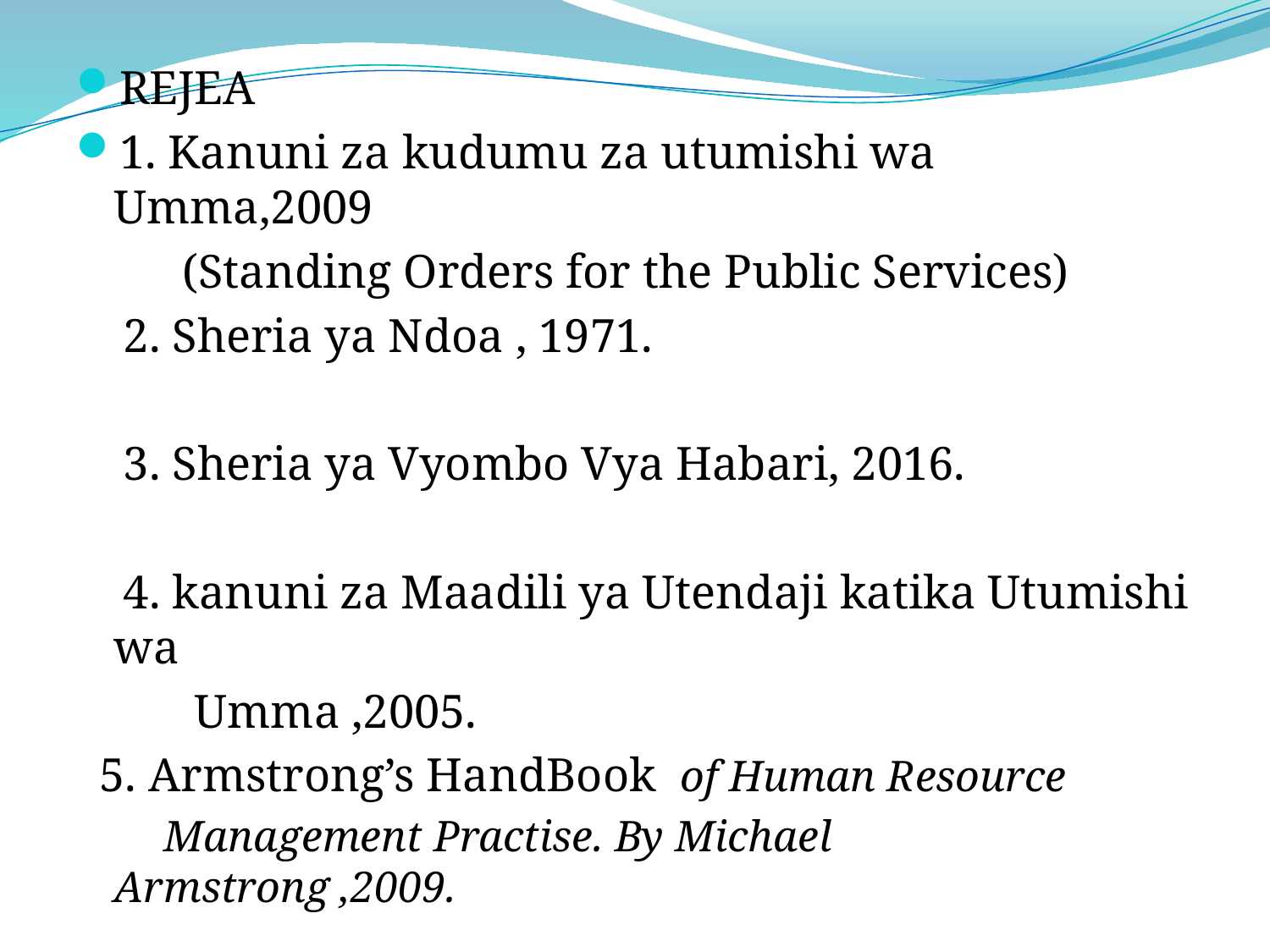

REJEA
1. Kanuni za kudumu za utumishi wa Umma,2009
         (Standing Orders for the Public Services)
    2. Sheria ya Ndoa , 1971.

    3. Sheria ya Vyombo Vya Habari, 2016.

    4. kanuni za Maadili ya Utendaji katika Utumishi wa
          Umma ,2005.
  5. Armstrong’s HandBook  of Human Resource
        Management Practise. By Michael  Armstrong ,2009.